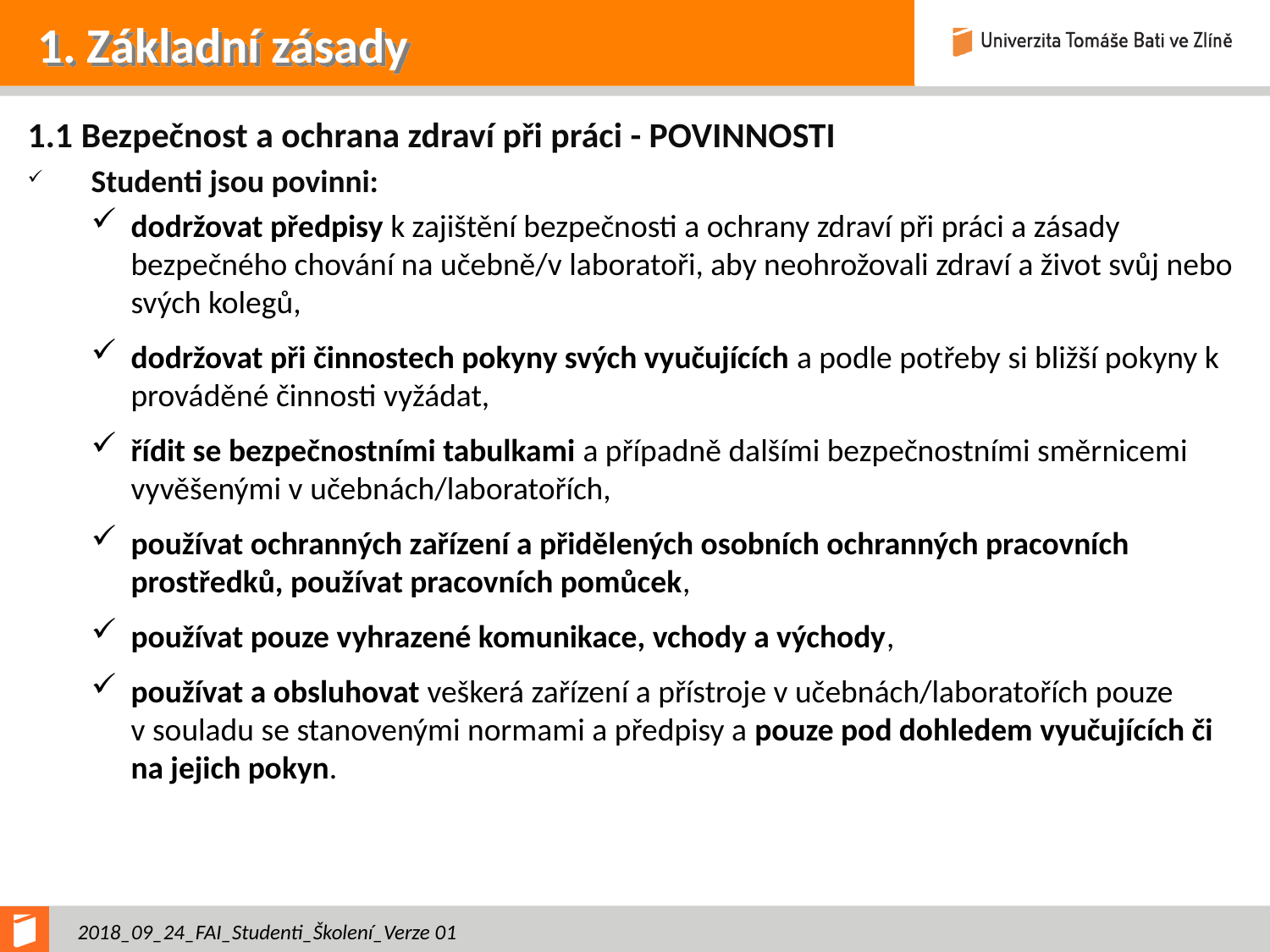

# 1. Základní zásady
1.1 Bezpečnost a ochrana zdraví při práci - POVINNOSTI
Studenti jsou povinni:
dodržovat předpisy k zajištění bezpečnosti a ochrany zdraví při práci a zásady bezpečného chování na učebně/v laboratoři, aby neohrožovali zdraví a život svůj nebo svých kolegů,
dodržovat při činnostech pokyny svých vyučujících a podle potřeby si bližší pokyny k prováděné činnosti vyžádat,
řídit se bezpečnostními tabulkami a případně dalšími bezpečnostními směrnicemi vyvěšenými v učebnách/laboratořích,
používat ochranných zařízení a přidělených osobních ochranných pracovních prostředků, používat pracovních pomůcek,
používat pouze vyhrazené komunikace, vchody a východy,
používat a obsluhovat veškerá zařízení a přístroje v učebnách/laboratořích pouze v souladu se stanovenými normami a předpisy a pouze pod dohledem vyučujících či na jejich pokyn.

2018_09_24_FAI_Studenti_Školení_Verze 01